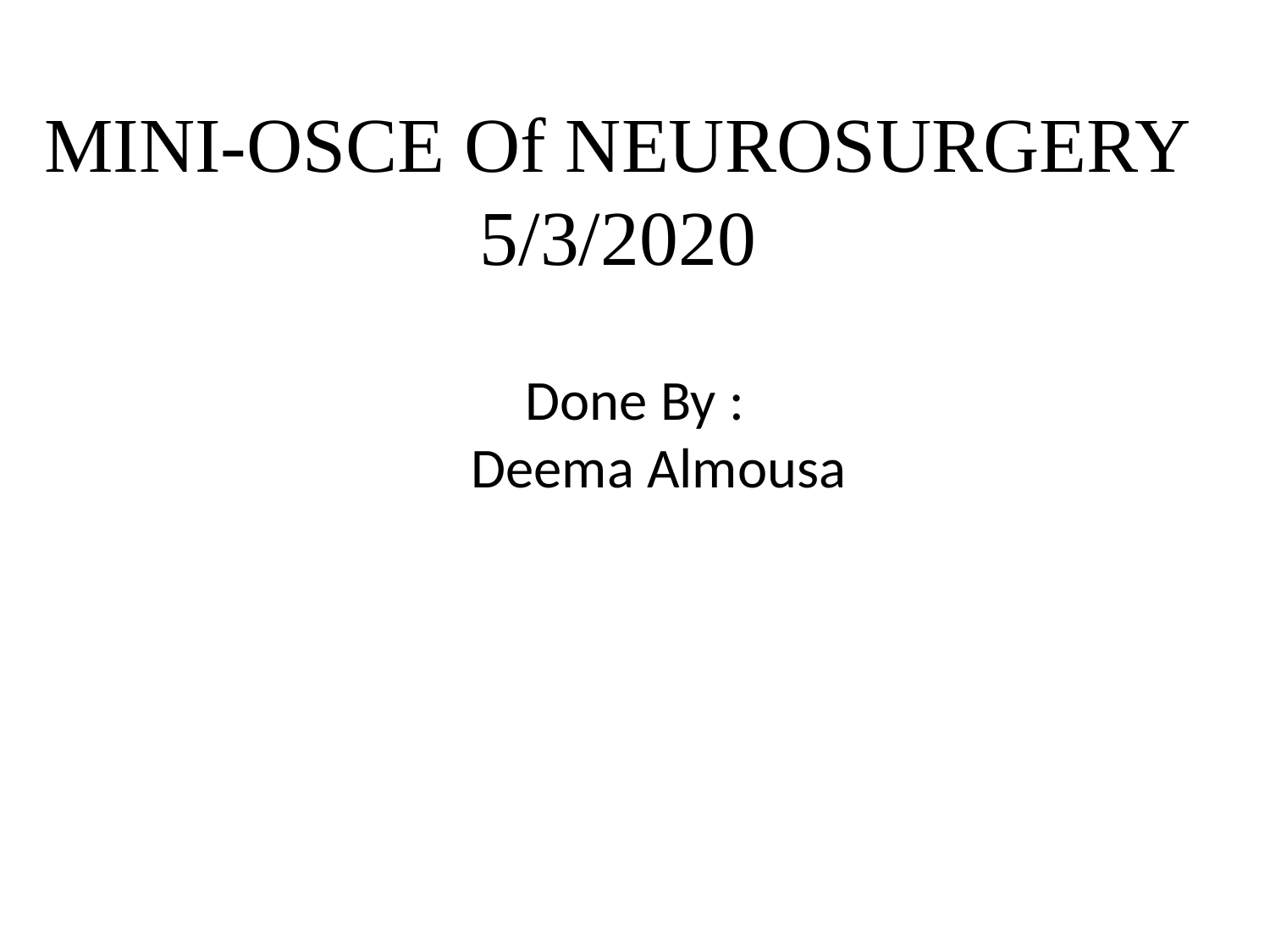

# MINI-OSCE Of NEUROSURGERY 5/3/2020
Done By :
Deema Almousa